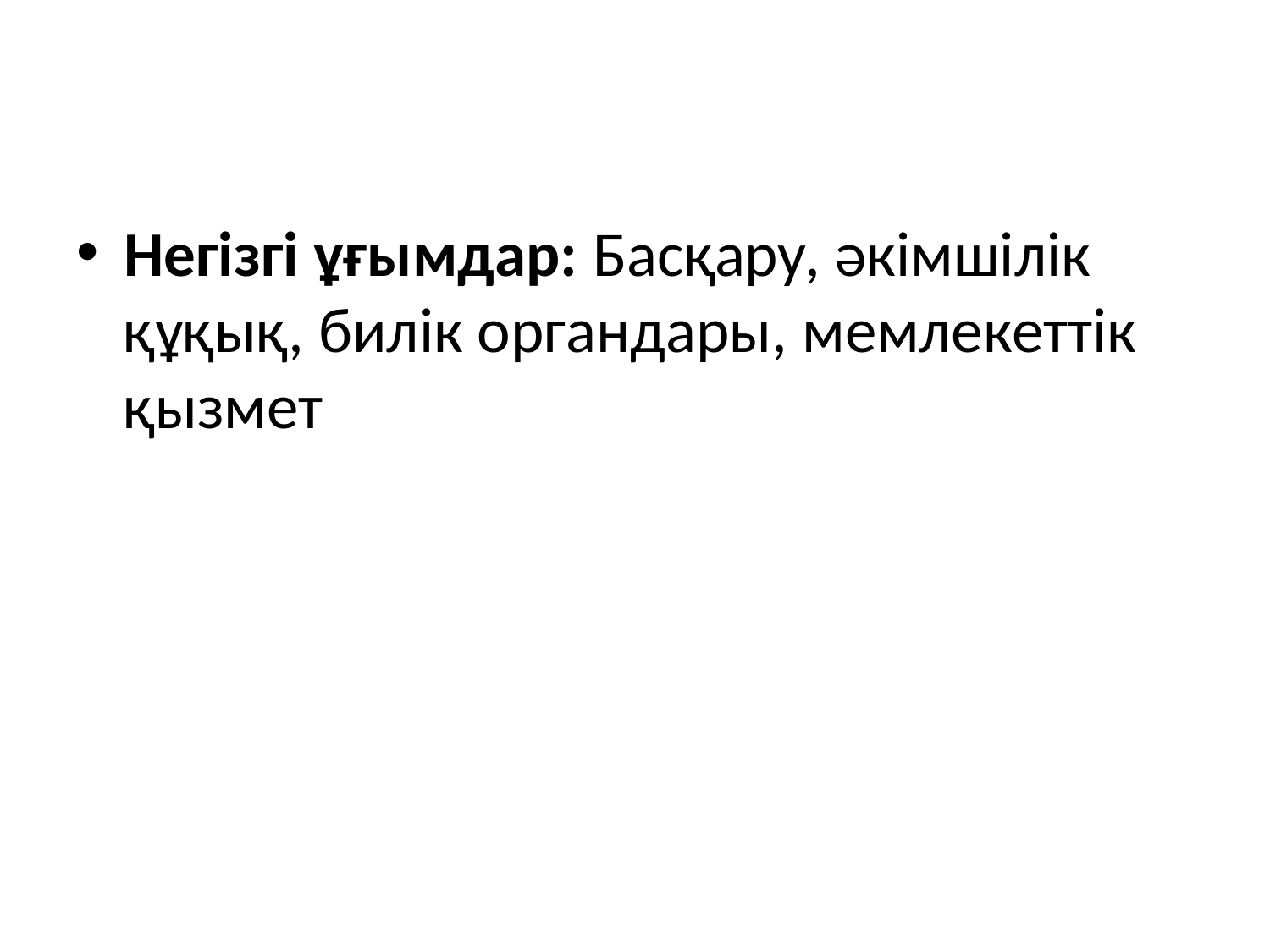

Негізгі ұғымдар: Басқару, әкімшілік құқық, билік органдары, мемлекеттік қызмет